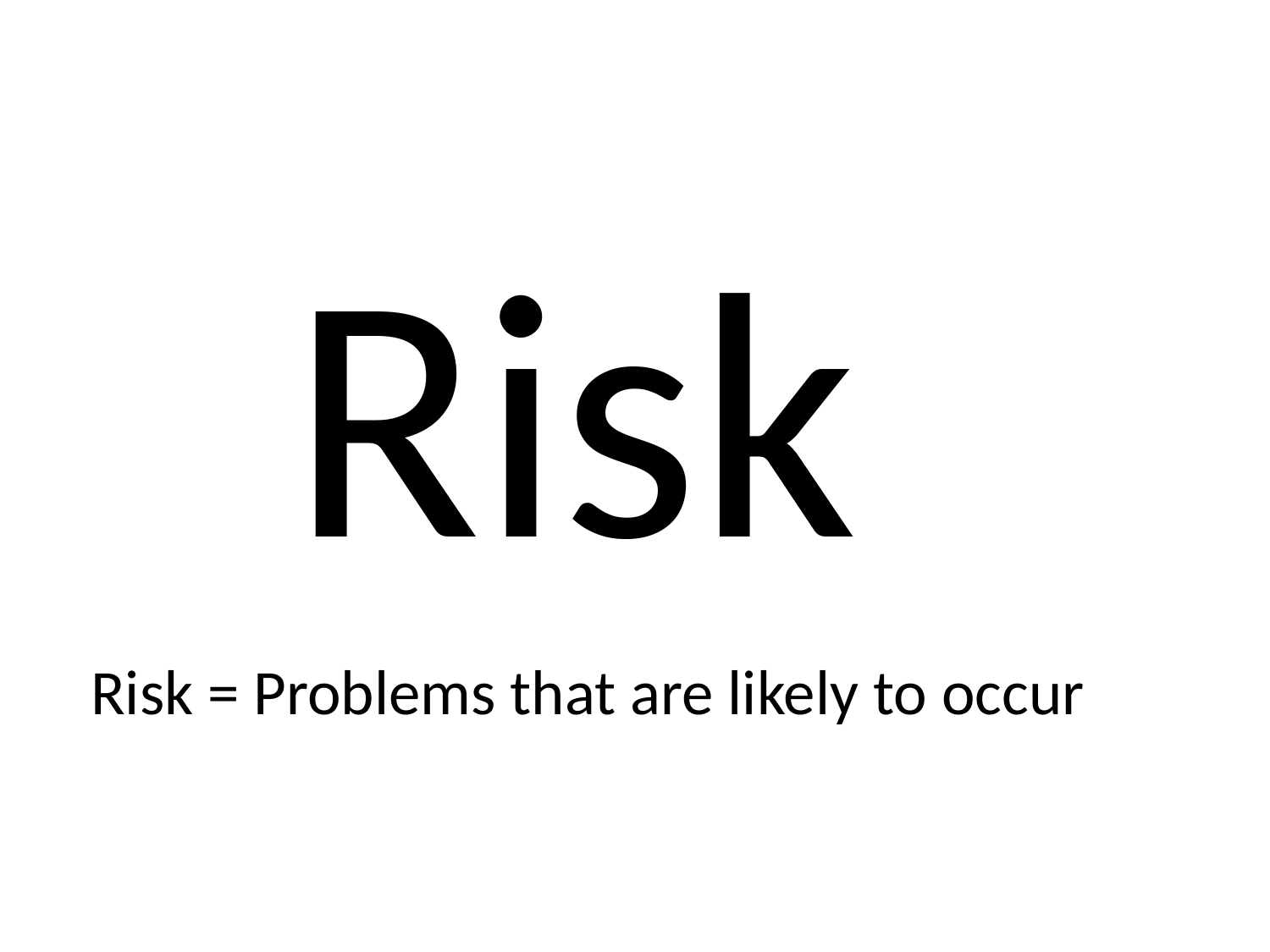

Risk
Risk = Problems that are likely to occur